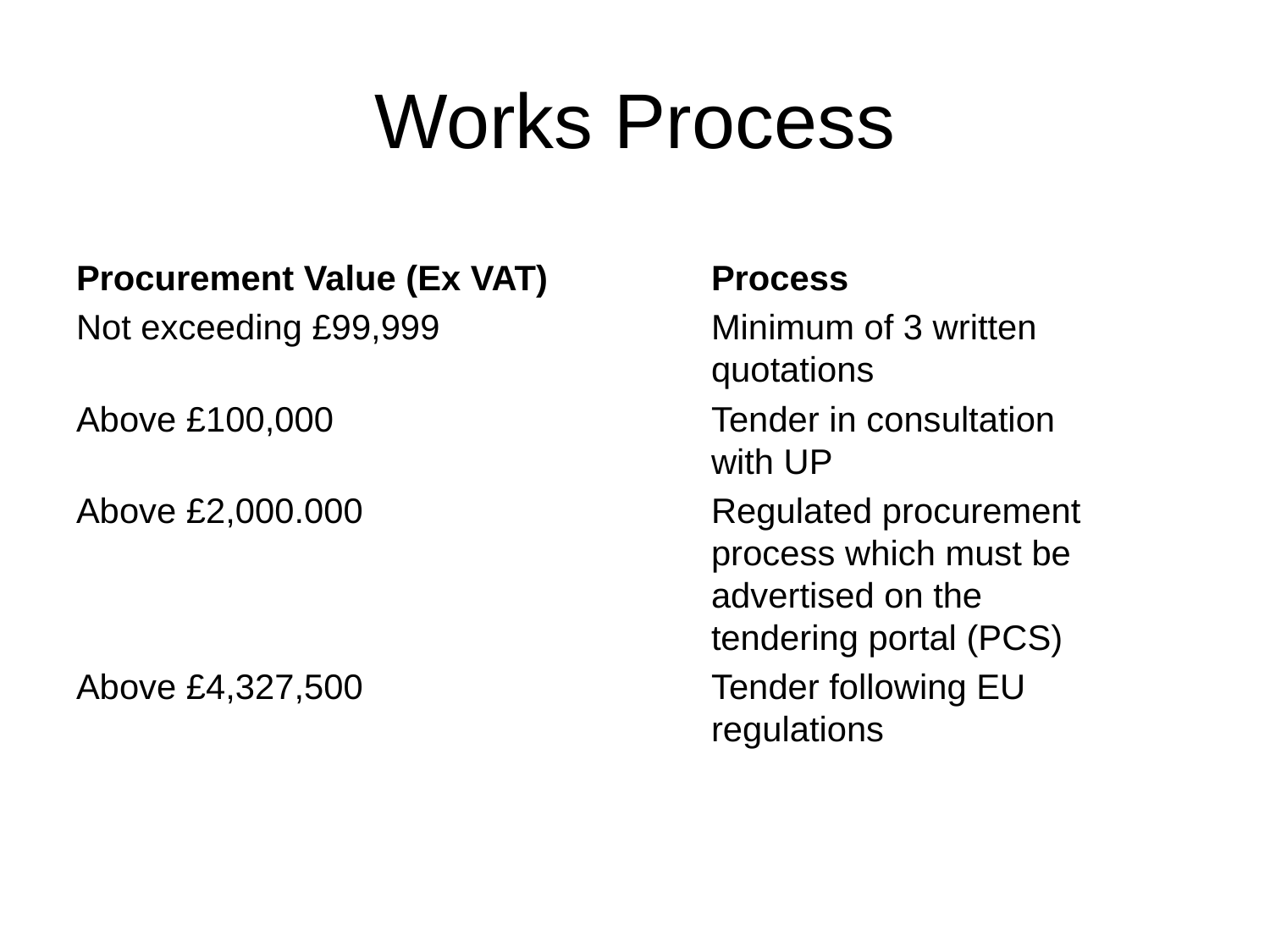

# Works Process

Procurement Value (Ex VAT) 		Process
Not exceeding £99,999 			Minimum of 3 written 						quotations
Above £100,000 			Tender in consultation 						with UP
Above £2,000.000 			Regulated procurement 						process which must be 						advertised on the 						tendering portal (PCS)
Above £4,327,500			Tender following EU 						regulations